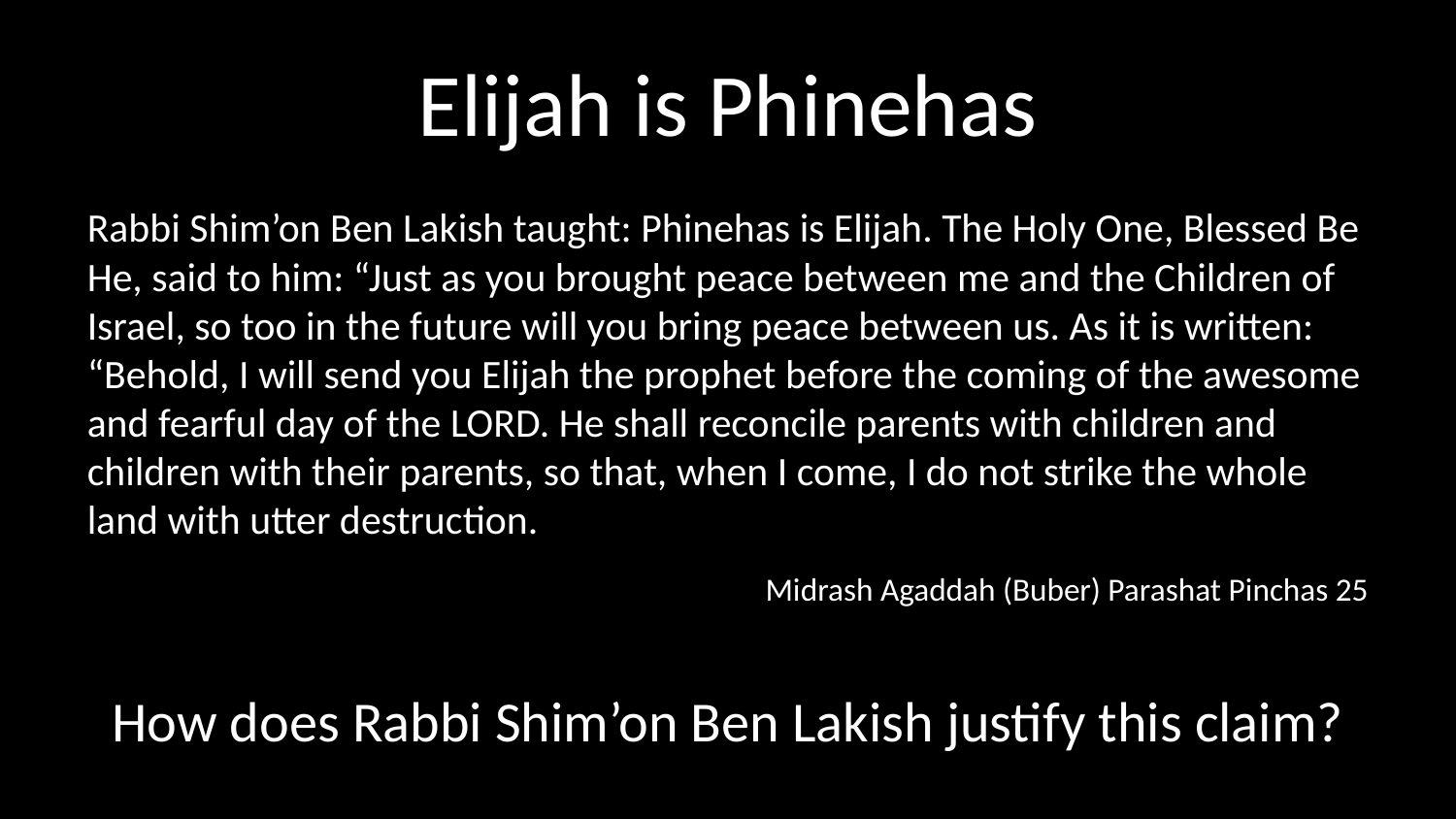

# Elijah is Phinehas
Rabbi Shim’on Ben Lakish taught: Phinehas is Elijah. The Holy One, Blessed Be He, said to him: “Just as you brought peace between me and the Children of Israel, so too in the future will you bring peace between us. As it is written: “Behold, I will send you Elijah the prophet before the coming of the awesome and fearful day of the LORD. He shall reconcile parents with children and children with their parents, so that, when I come, I do not strike the whole land with utter destruction.

Midrash Agaddah (Buber) Parashat Pinchas 25
How does Rabbi Shim’on Ben Lakish justify this claim?